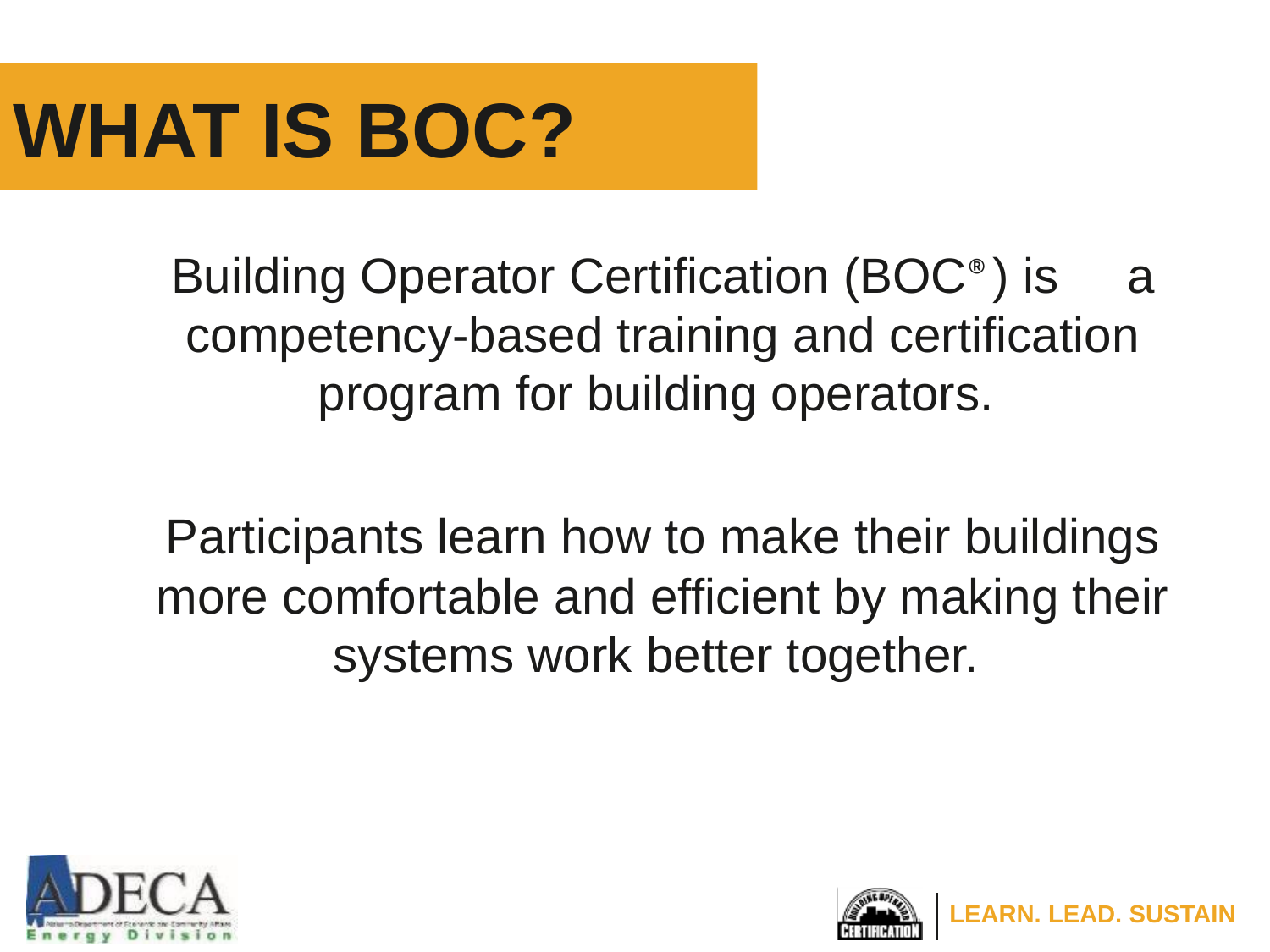

# What is BOC?
Building Operator Certification (BOC®) is     a competency-based training and certification program for building operators.

Participants learn how to make their buildings more comfortable and efficient by making their systems work better together.